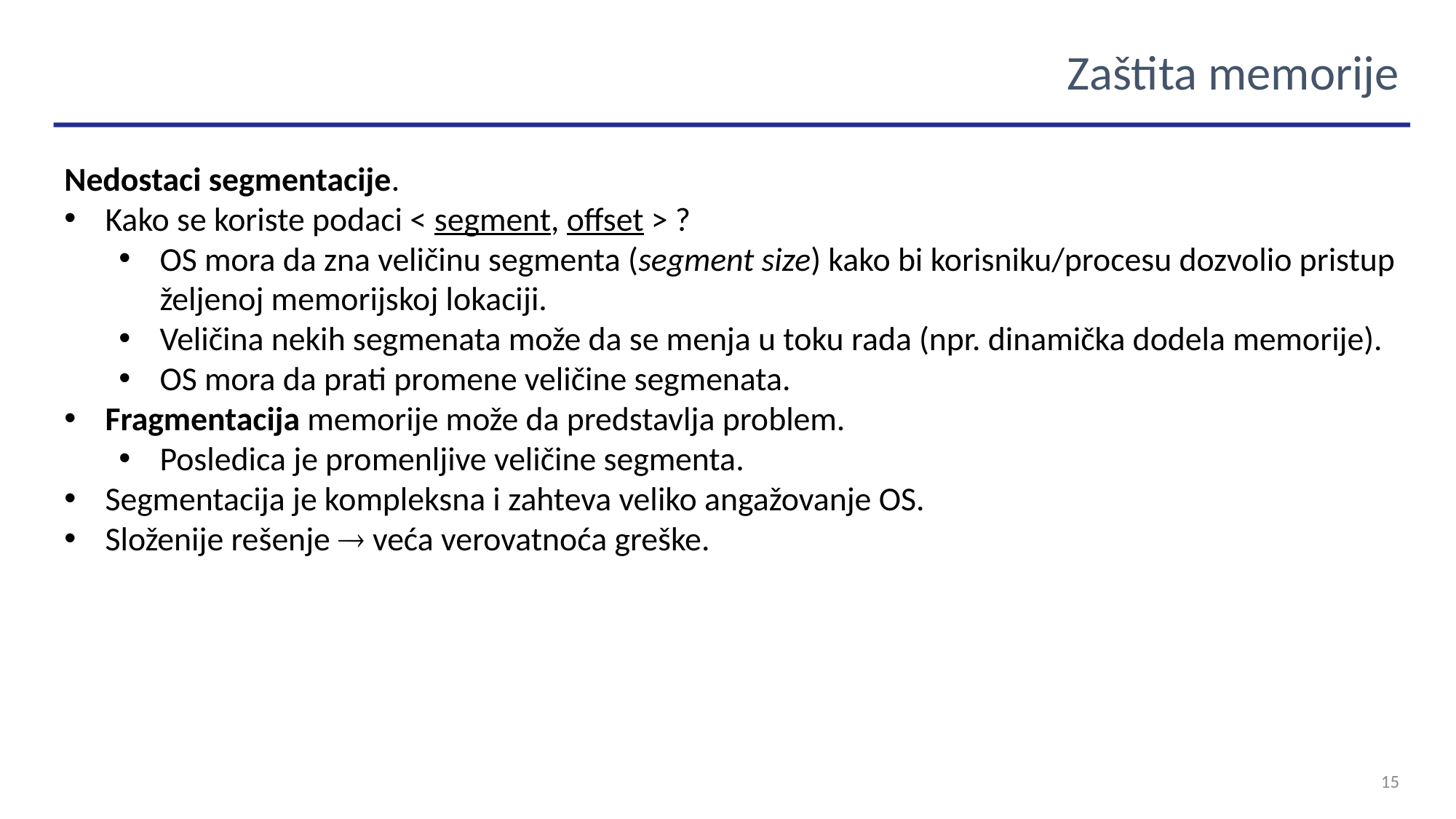

Zaštita memorije

Nedostaci segmentacije.
Kako se koriste podaci < segment, offset > ?
OS mora da zna veličinu segmenta (segment size) kako bi korisniku/procesu dozvolio pristup željenoj memorijskoj lokaciji.
Veličina nekih segmenata može da se menja u toku rada (npr. dinamička dodela memorije).
OS mora da prati promene veličine segmenata.
Fragmentacija memorije može da predstavlja problem.
Posledica je promenljive veličine segmenta.
Segmentacija je kompleksna i zahteva veliko angažovanje OS.
Složenije rešenje → veća verovatnoća greške.

15